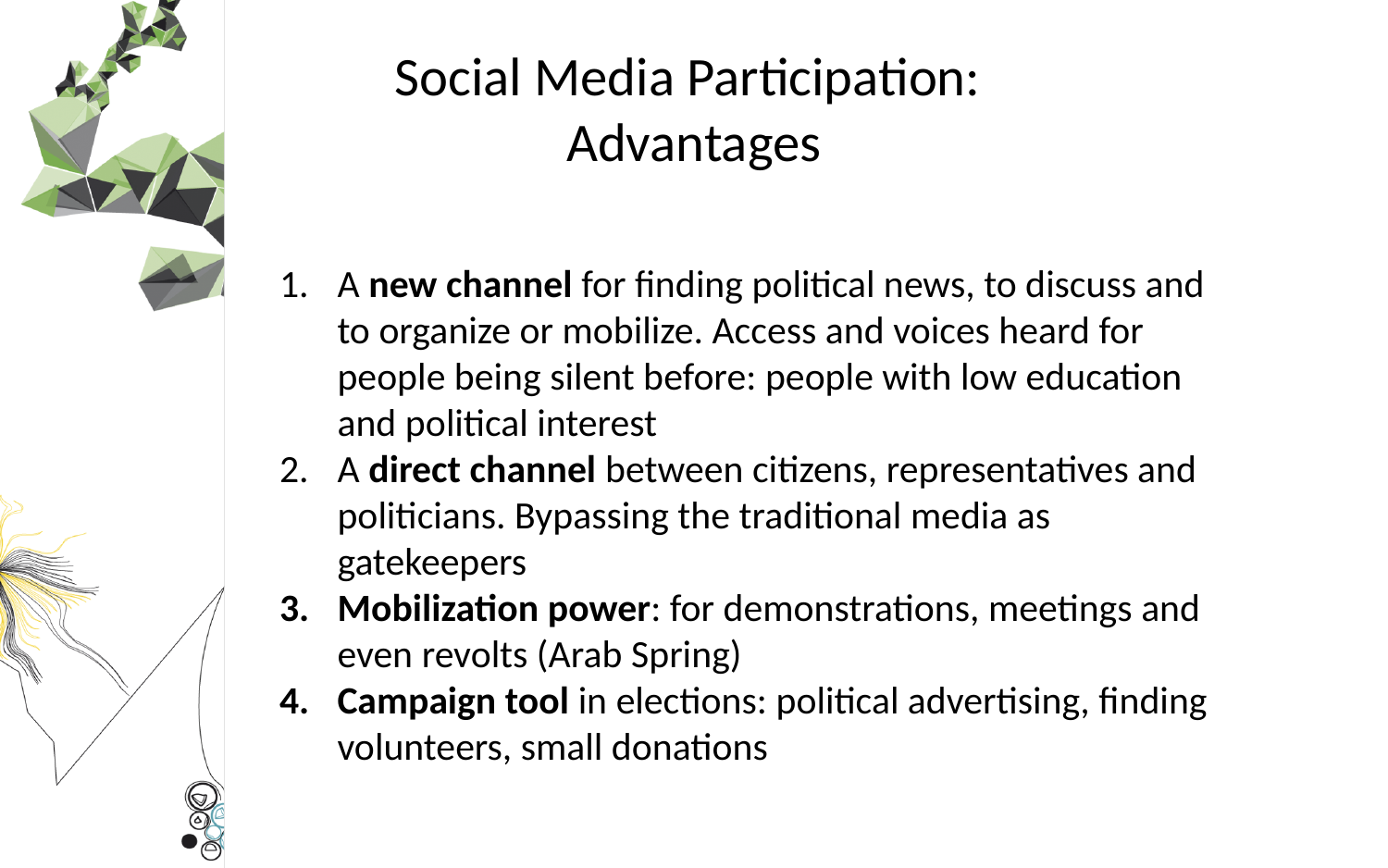

# Social Media Participation: Advantages
A new channel for finding political news, to discuss and to organize or mobilize. Access and voices heard for people being silent before: people with low education and political interest
A direct channel between citizens, representatives and politicians. Bypassing the traditional media as gatekeepers
Mobilization power: for demonstrations, meetings and even revolts (Arab Spring)
Campaign tool in elections: political advertising, finding volunteers, small donations